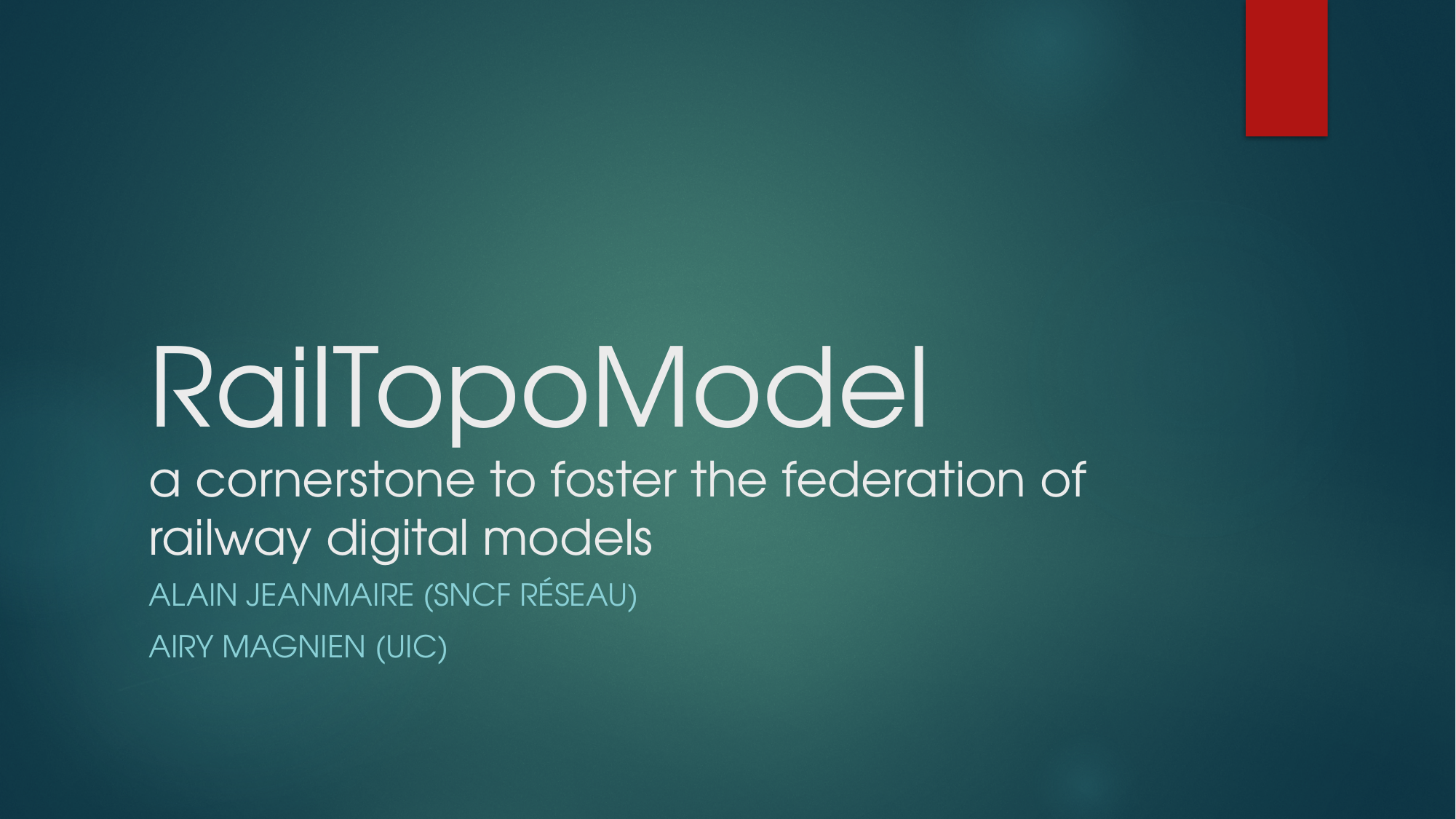

# RailTopoModel a cornerstone to foster the federation of railway digital models
Alain Jeanmaire (SNCF réseau)
Airy Magnien (UIC)